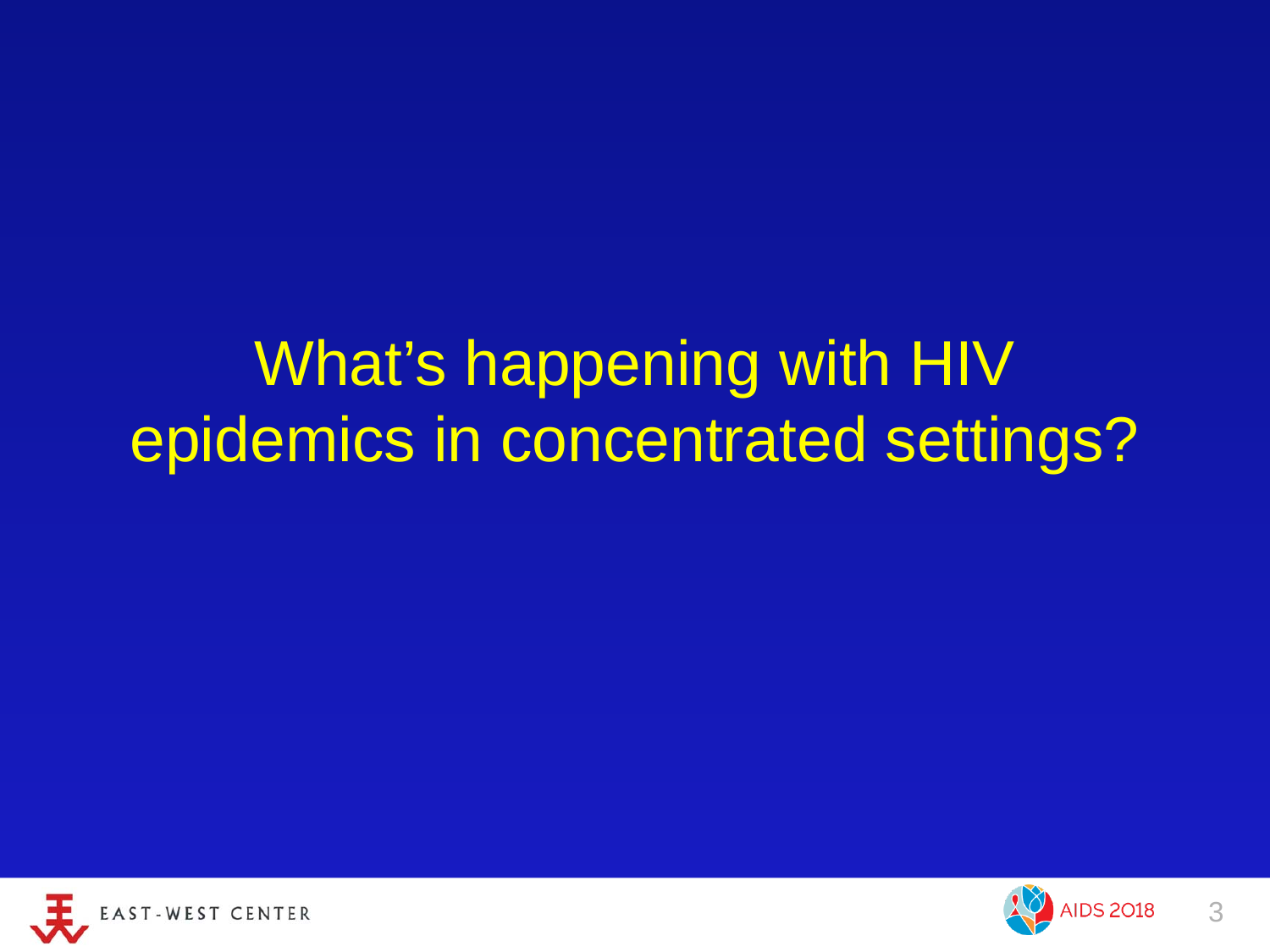

# What’s happening with HIV epidemics in concentrated settings?

3